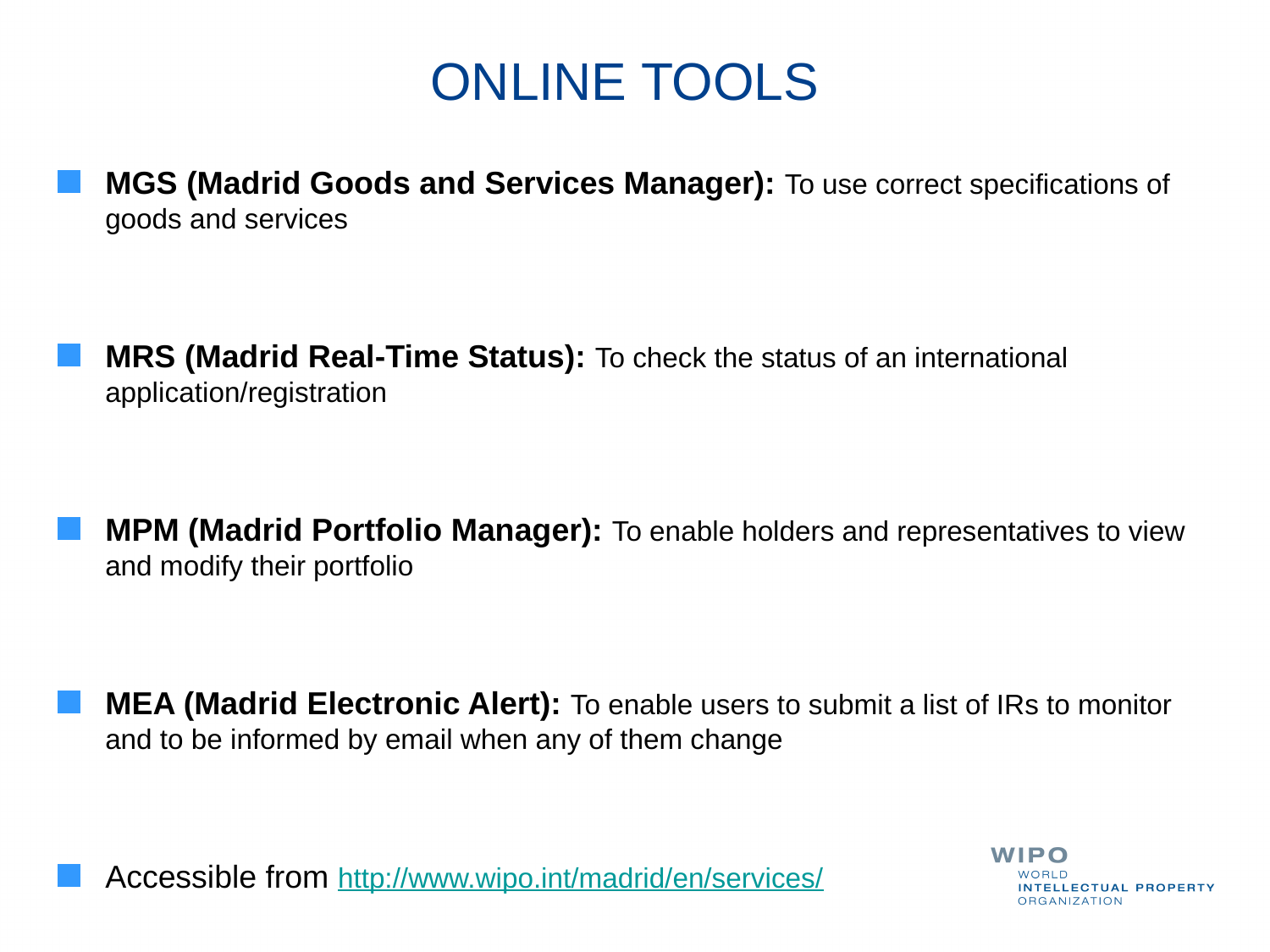

# ONLINE TOOLS
MGS (Madrid Goods and Services Manager): To use correct specifications of goods and services

MRS (Madrid Real-Time Status): To check the status of an international application/registration

MPM (Madrid Portfolio Manager): To enable holders and representatives to view and modify their portfolio

MEA (Madrid Electronic Alert): To enable users to submit a list of IRs to monitor and to be informed by email when any of them change

Accessible from http://www.wipo.int/madrid/en/services/